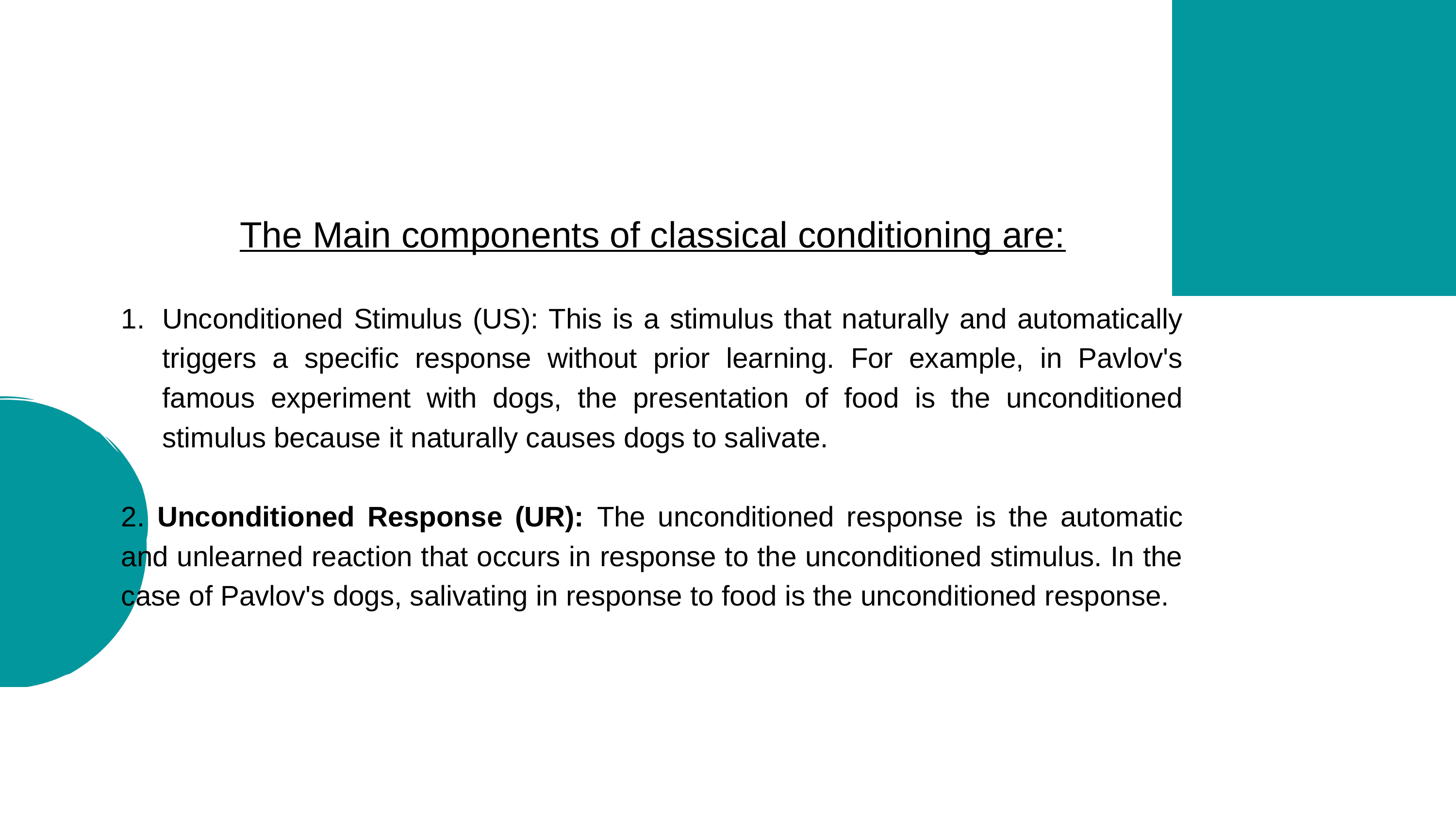

The Main components of classical conditioning are:

Unconditioned Stimulus (US): This is a stimulus that naturally and automatically triggers a specific response without prior learning. For example, in Pavlov's famous experiment with dogs, the presentation of food is the unconditioned stimulus because it naturally causes dogs to salivate.

2. Unconditioned Response (UR): The unconditioned response is the automatic and unlearned reaction that occurs in response to the unconditioned stimulus. In the case of Pavlov's dogs, salivating in response to food is the unconditioned response.